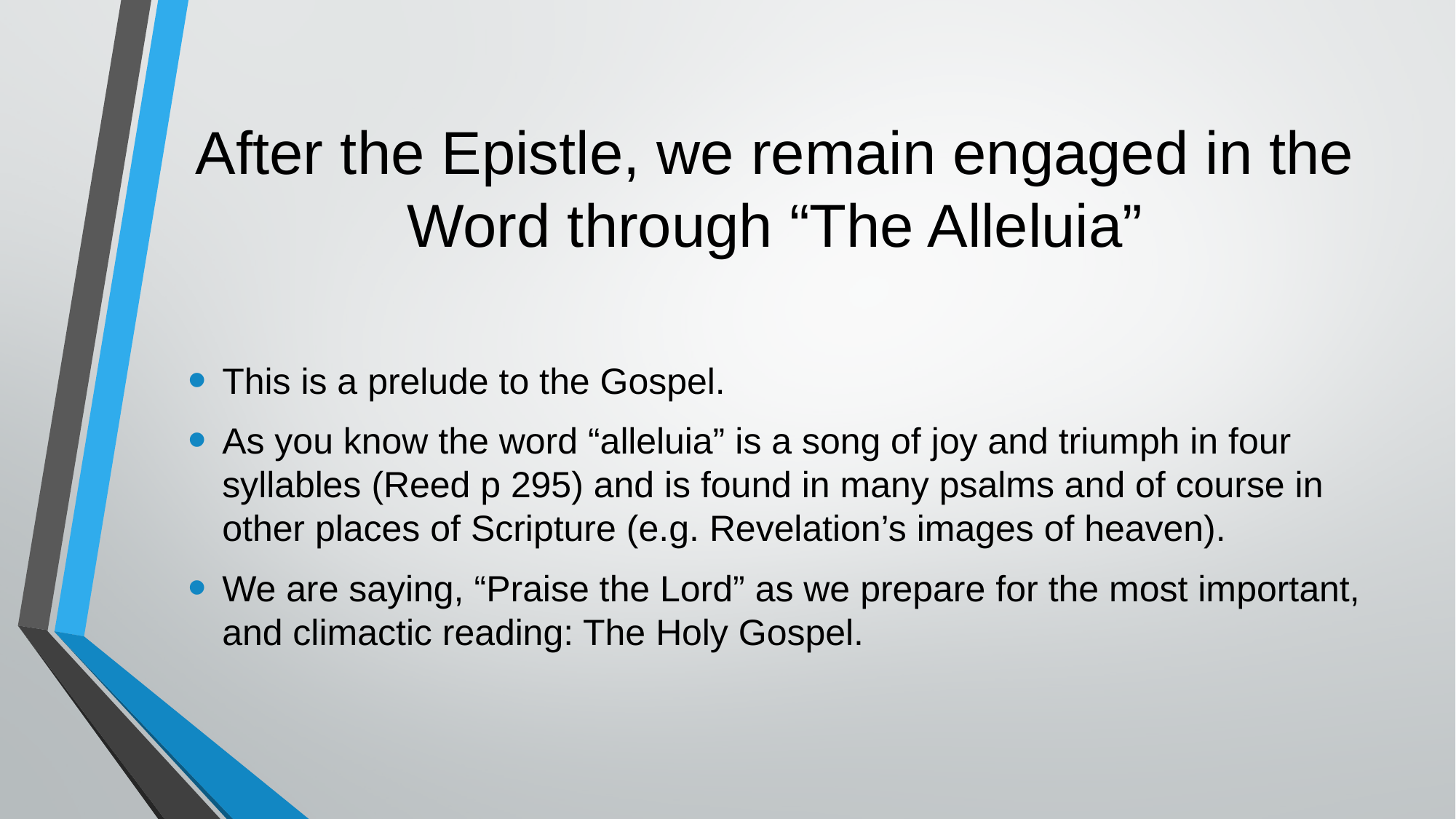

# After the Epistle, we remain engaged in the Word through “The Alleluia”
This is a prelude to the Gospel.
As you know the word “alleluia” is a song of joy and triumph in four syllables (Reed p 295) and is found in many psalms and of course in other places of Scripture (e.g. Revelation’s images of heaven).
We are saying, “Praise the Lord” as we prepare for the most important, and climactic reading: The Holy Gospel.